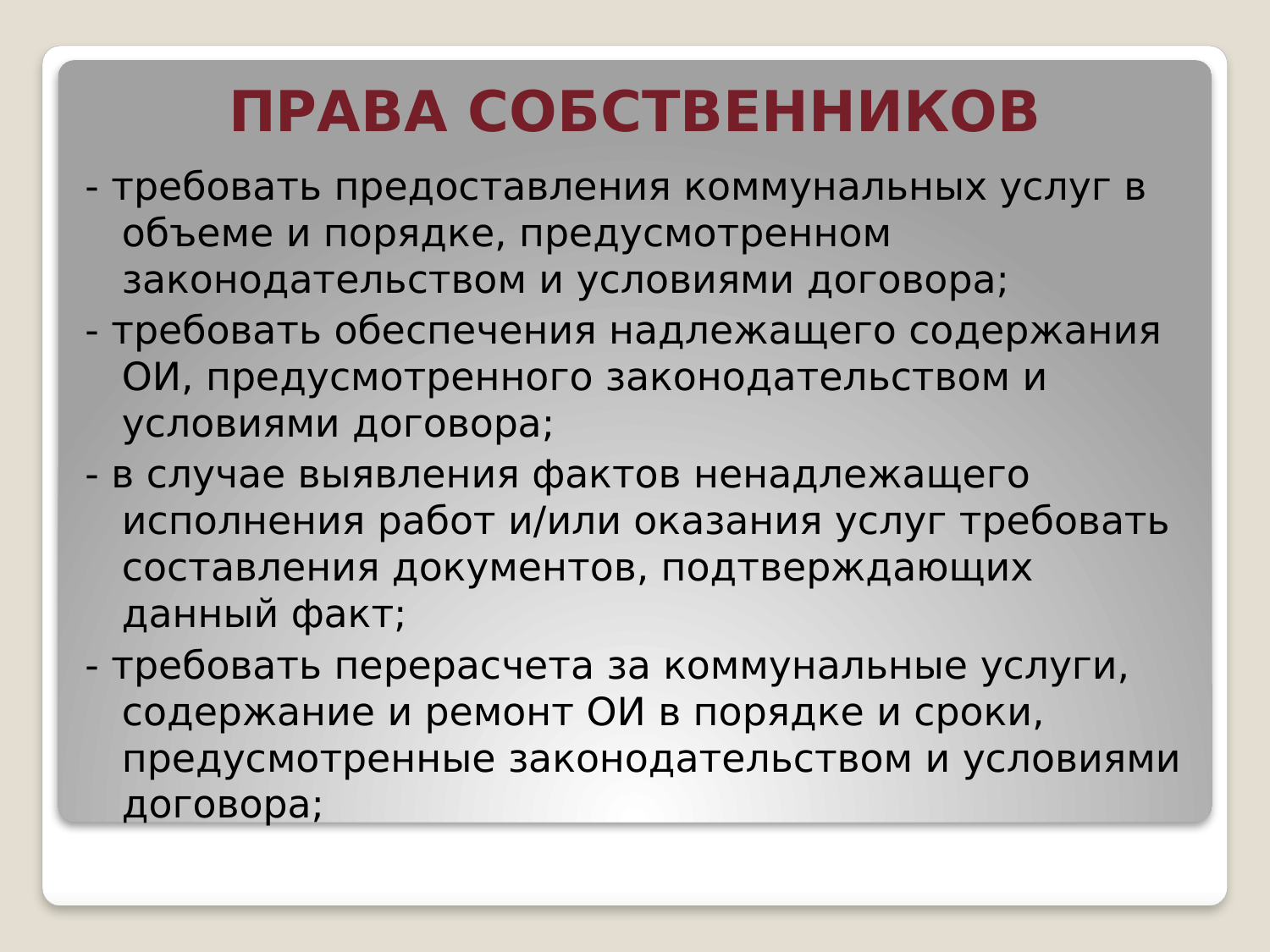

# ПРАВА СОБСТВЕННИКОВ
- требовать предоставления коммунальных услуг в объеме и порядке, предусмотренном законодательством и условиями договора;
- требовать обеспечения надлежащего содержания ОИ, предусмотренного законодательством и условиями договора;
- в случае выявления фактов ненадлежащего исполнения работ и/или оказания услуг требовать составления документов, подтверждающих данный факт;
- требовать перерасчета за коммунальные услуги, содержание и ремонт ОИ в порядке и сроки, предусмотренные законодательством и условиями договора;